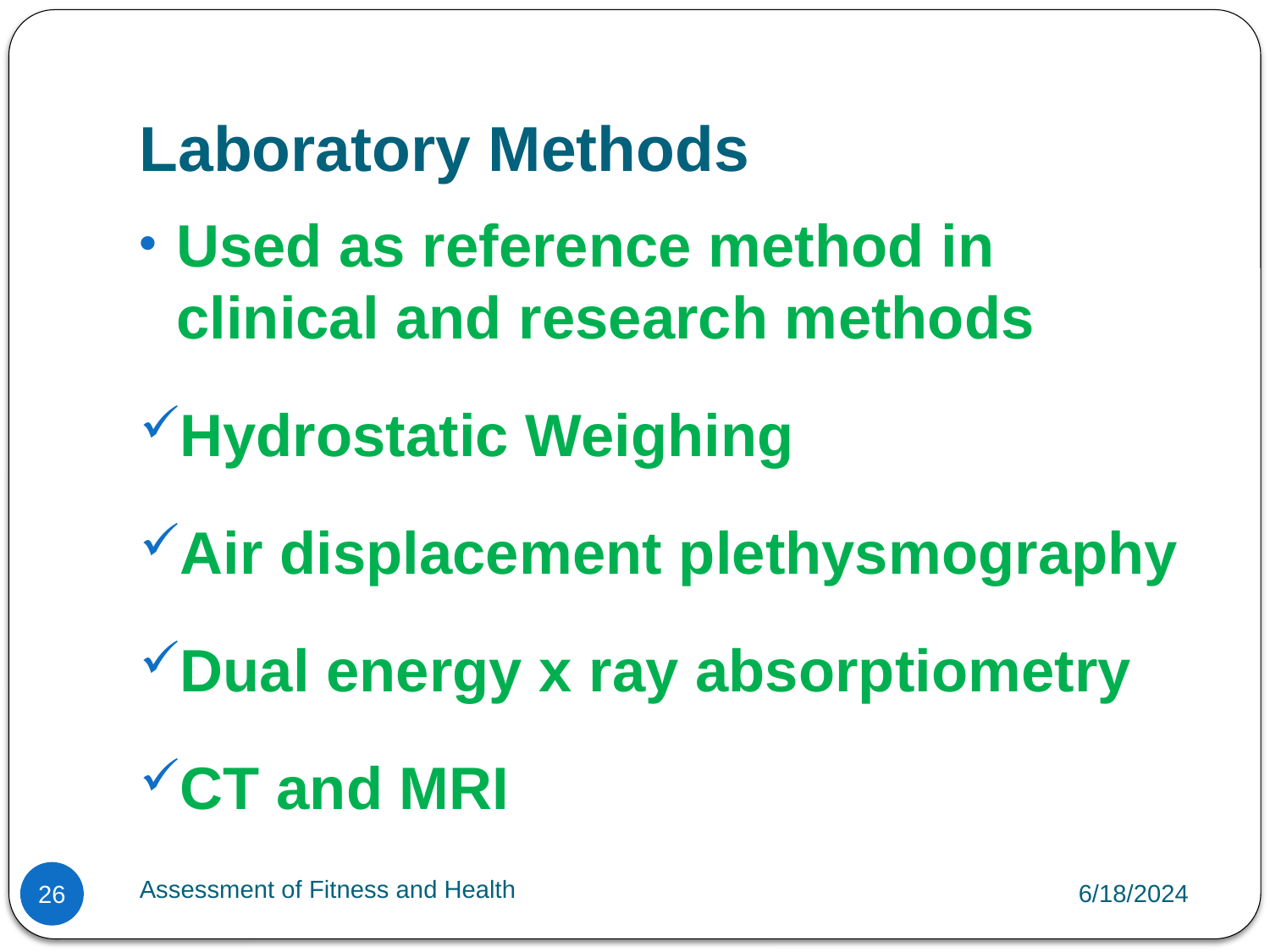

# Laboratory Methods
Used as reference method in clinical and research methods
Hydrostatic Weighing
Air displacement plethysmography
Dual energy x ray absorptiometry
CT and MRI
Assessment of Fitness and Health
6/18/2024
26